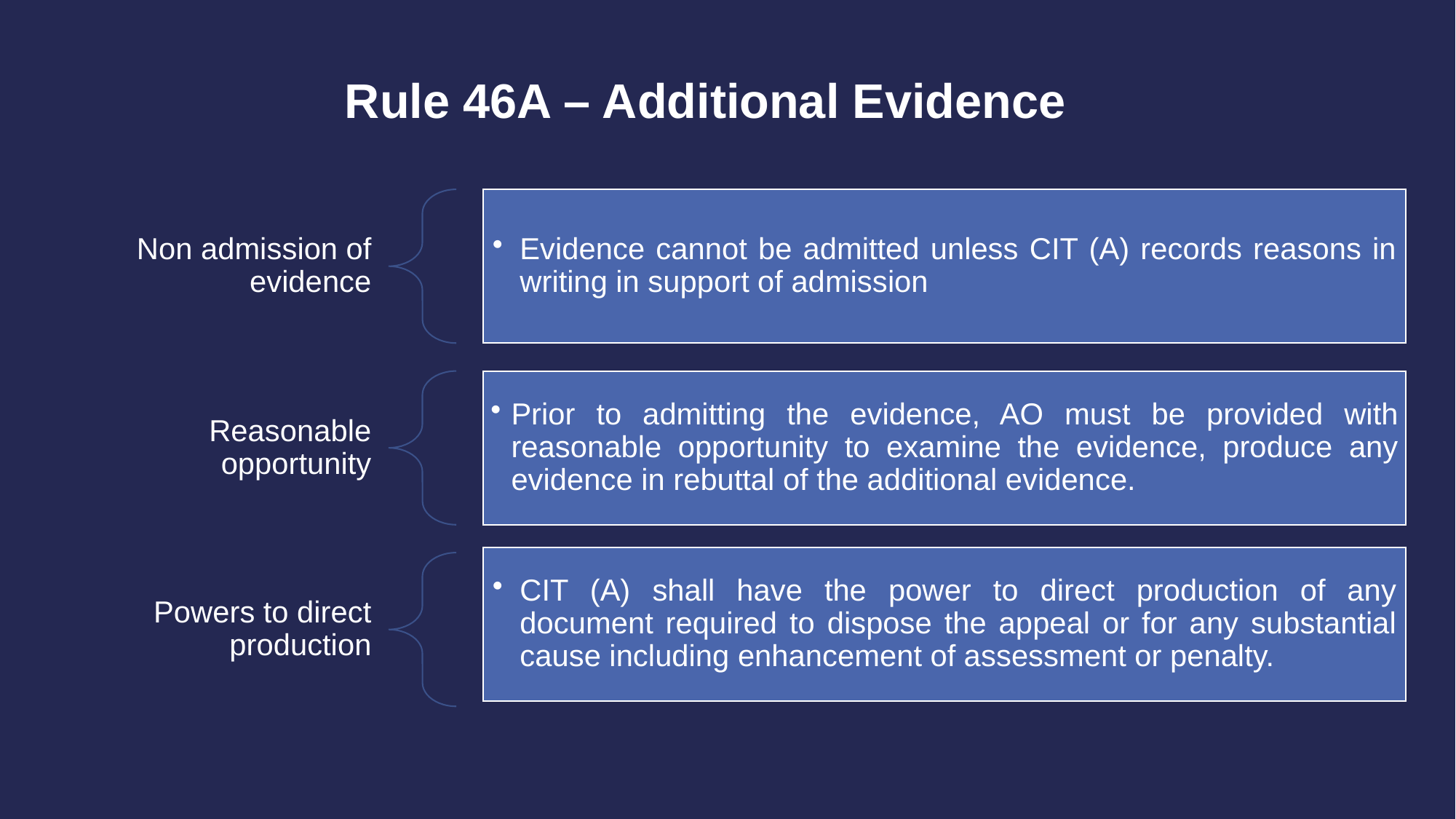

Rule 46A – Additional Evidence
Non admission of evidence
Evidence cannot be admitted unless CIT (A) records reasons in writing in support of admission
Reasonable opportunity
CIT (A) shall have the power to direct production of any document required to dispose the appeal or for any substantial cause including enhancement of assessment or penalty.
Powers to direct production

Prior to admitting the evidence, AO must be provided with reasonable opportunity to examine the evidence, produce any evidence in rebuttal of the additional evidence.